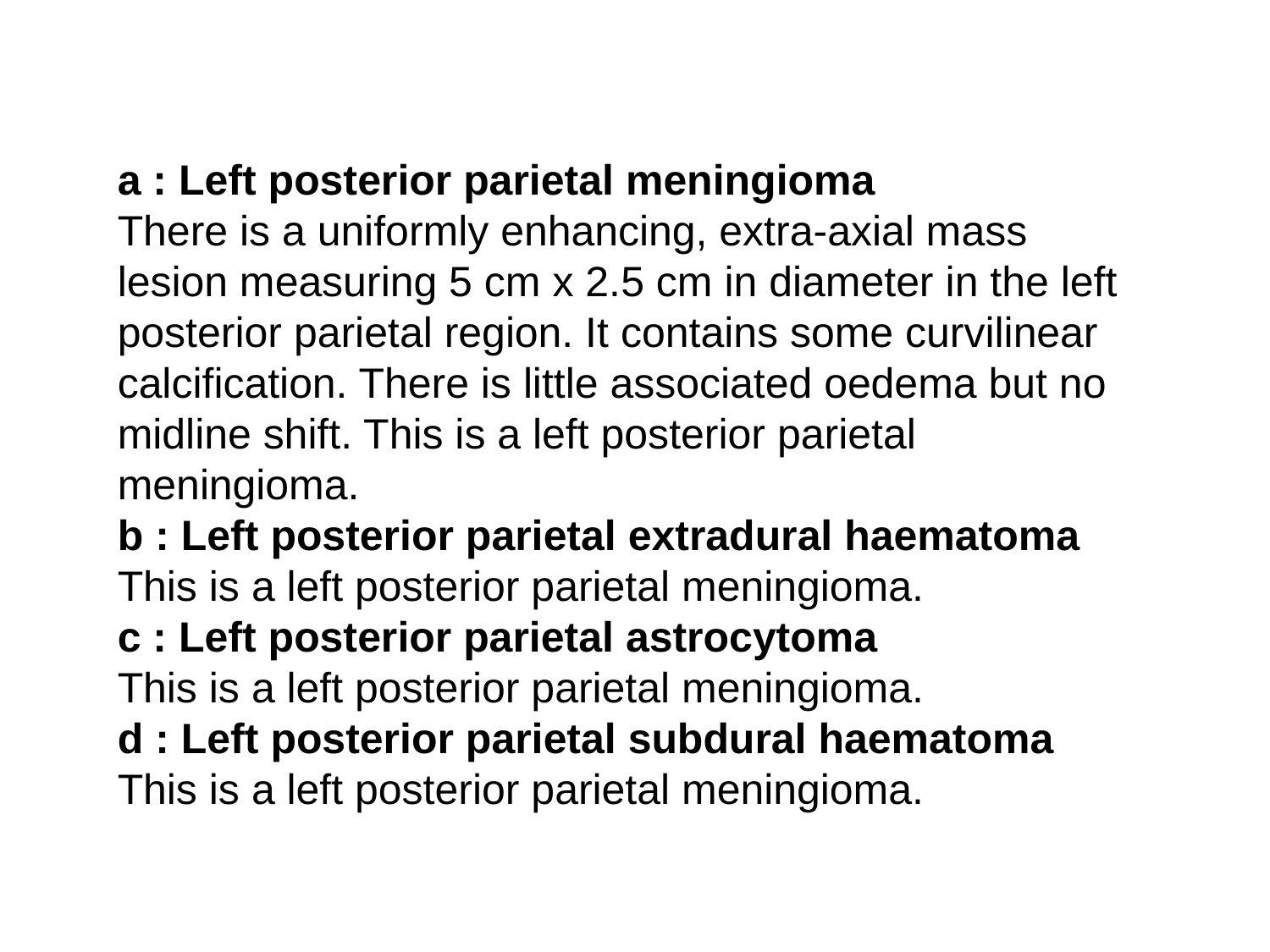

a : Left posterior parietal meningioma
There is a uniformly enhancing, extra-axial mass lesion measuring 5 cm x 2.5 cm in diameter in the left posterior parietal region. It contains some curvilinear calcification. There is little associated oedema but no midline shift. This is a left posterior parietal meningioma.
b : Left posterior parietal extradural haematoma
This is a left posterior parietal meningioma.
c : Left posterior parietal astrocytoma
This is a left posterior parietal meningioma.
d : Left posterior parietal subdural haematoma
This is a left posterior parietal meningioma.